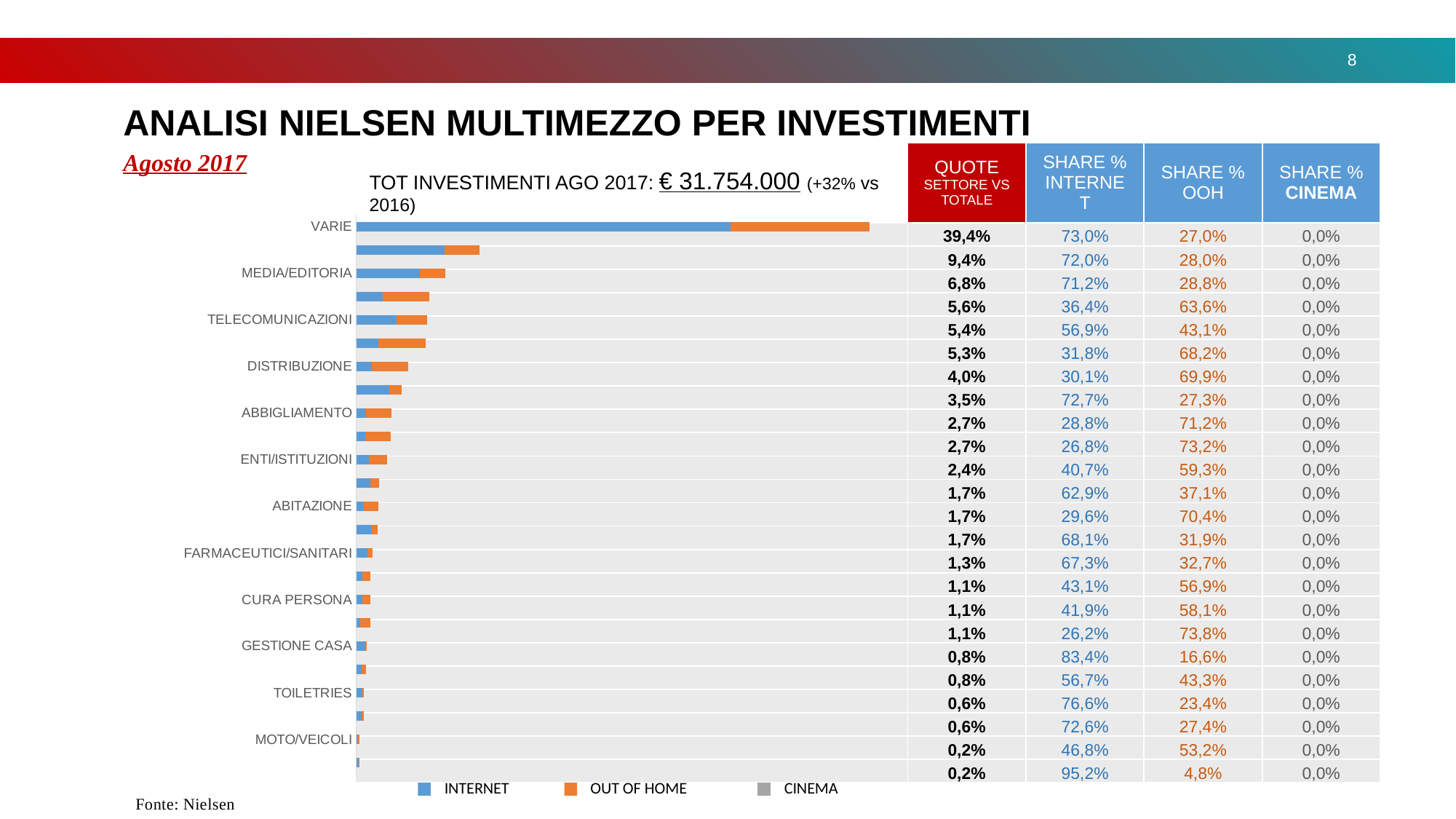

8
ANALISI NIELSEN MULTIMEZZO PER INVESTIMENTI

Agosto 2017
| TOT INVESTIMENTI AGO 2017: € 31.754.000 (+32% vs 2016) | QUOTE SETTORE VS TOTALE | SHARE % INTERNET | SHARE % OOH | SHARE % CINEMA |
| --- | --- | --- | --- | --- |
|  | 39,4% | 73,0% | 27,0% | 0,0% |
|  | 9,4% | 72,0% | 28,0% | 0,0% |
|  | 6,8% | 71,2% | 28,8% | 0,0% |
|  | 5,6% | 36,4% | 63,6% | 0,0% |
|  | 5,4% | 56,9% | 43,1% | 0,0% |
|  | 5,3% | 31,8% | 68,2% | 0,0% |
|  | 4,0% | 30,1% | 69,9% | 0,0% |
|  | 3,5% | 72,7% | 27,3% | 0,0% |
|  | 2,7% | 28,8% | 71,2% | 0,0% |
|  | 2,7% | 26,8% | 73,2% | 0,0% |
|  | 2,4% | 40,7% | 59,3% | 0,0% |
|  | 1,7% | 62,9% | 37,1% | 0,0% |
|  | 1,7% | 29,6% | 70,4% | 0,0% |
|  | 1,7% | 68,1% | 31,9% | 0,0% |
|  | 1,3% | 67,3% | 32,7% | 0,0% |
|  | 1,1% | 43,1% | 56,9% | 0,0% |
|  | 1,1% | 41,9% | 58,1% | 0,0% |
|  | 1,1% | 26,2% | 73,8% | 0,0% |
|  | 0,8% | 83,4% | 16,6% | 0,0% |
|  | 0,8% | 56,7% | 43,3% | 0,0% |
|  | 0,6% | 76,6% | 23,4% | 0,0% |
|  | 0,6% | 72,6% | 27,4% | 0,0% |
|  | 0,2% | 46,8% | 53,2% | 0,0% |
|  | 0,2% | 95,2% | 4,8% | 0,0% |

### Chart

| Category |  |  |  |
|---|---|---|---|
| VARIE | 9124.0 | 3379.0 | 0.0 |
| AUTOMOBILI | 2156.0 | 839.0 | 0.0 |
| MEDIA/EDITORIA | 1544.0 | 625.0 | 0.0 |
| SERVIZI PROFESSIONALI | 646.0 | 1127.0 | 0.0 |
| TELECOMUNICAZIONI | 982.0 | 743.0 | 0.0 |
| TEMPO LIBERO | 539.0 | 1155.0 | 0.0 |
| DISTRIBUZIONE | 379.0 | 879.0 | 0.0 |
| FINANZA/ASSICURAZIONI | 811.0 | 304.0 | 0.0 |
| ABBIGLIAMENTO | 246.0 | 608.0 | 0.0 |
| TURISMO/VIAGGI | 226.0 | 617.0 | 0.0 |
| ENTI/ISTITUZIONI | 308.0 | 448.0 | 0.0 |
| INDUSTRIA/EDILIZIA/ATTIVITA' | 346.0 | 204.0 | 0.0 |
| ABITAZIONE | 162.0 | 385.0 | 0.0 |
| ALIMENTARI | 358.0 | 168.0 | 0.0 |
| FARMACEUTICI/SANITARI | 267.0 | 130.0 | 0.0 |
| BEVANDE/ALCOOLICI | 148.0 | 195.0 | 0.0 |
| CURA PERSONA | 143.0 | 198.0 | 0.0 |
| OGGETTI PERSONALI | 89.0 | 251.0 | 0.0 |
| GESTIONE CASA | 216.0 | 43.0 | 0.0 |
| INFORMATICA/FOTOGRAFIA | 136.0 | 104.0 | 0.0 |
| TOILETRIES | 147.0 | 45.0 | 0.0 |
| ELETTRODOMESTICI | 138.0 | 52.0 | 0.0 |
| MOTO/VEICOLI | 36.0 | 41.0 | 0.0 |
| GIOCHI/ARTICOLI SCOLASTICI | 60.0 | 3.0 | 0.0 |
INTERNET
OUT OF HOME
CINEMA

Fonte: Nielsen